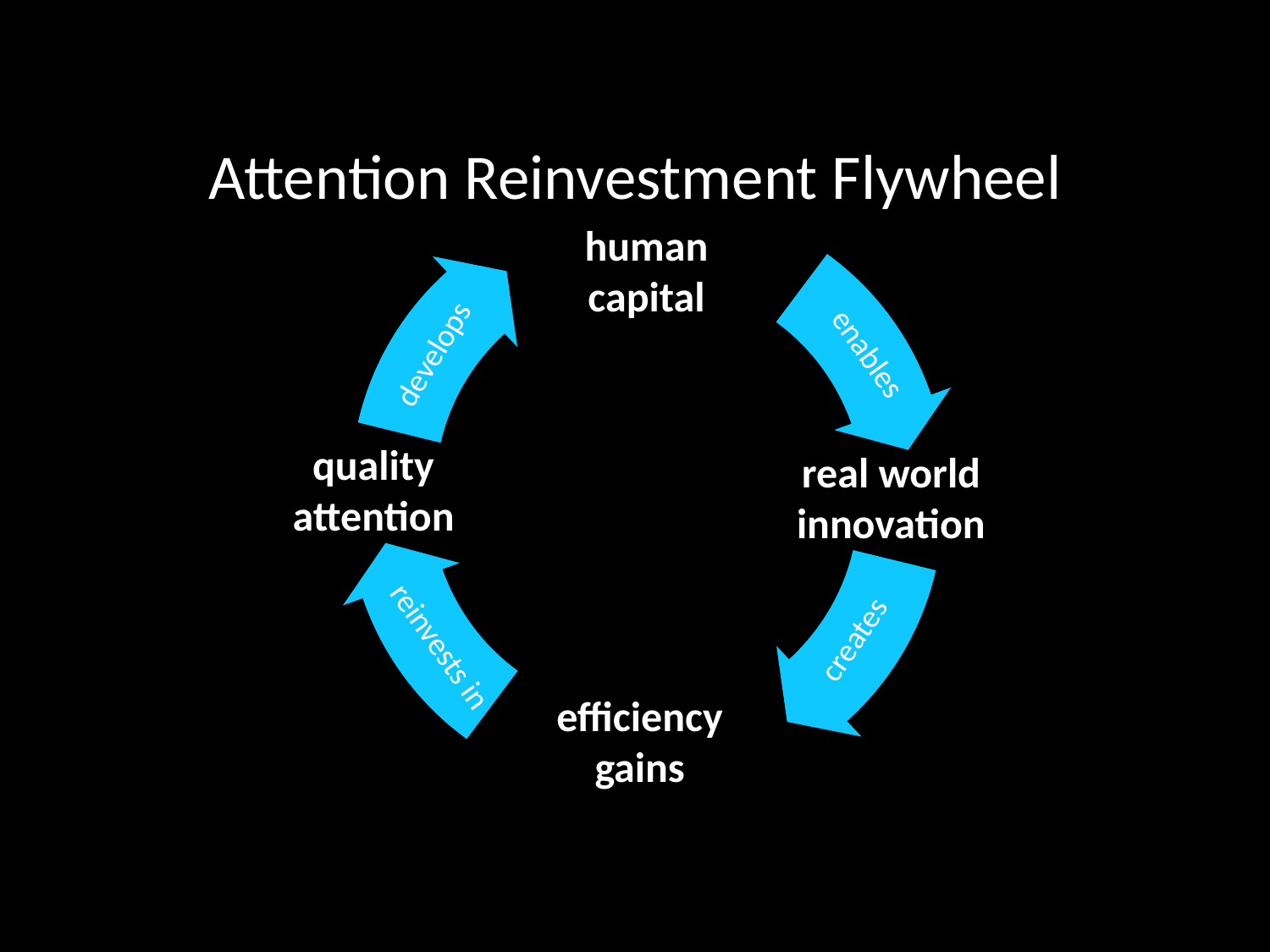

# Attention Reinvestment Flywheel
human
capital

enables
develops
quality
attention
real world
innovation

creates
reinvests in
efficiency
gains